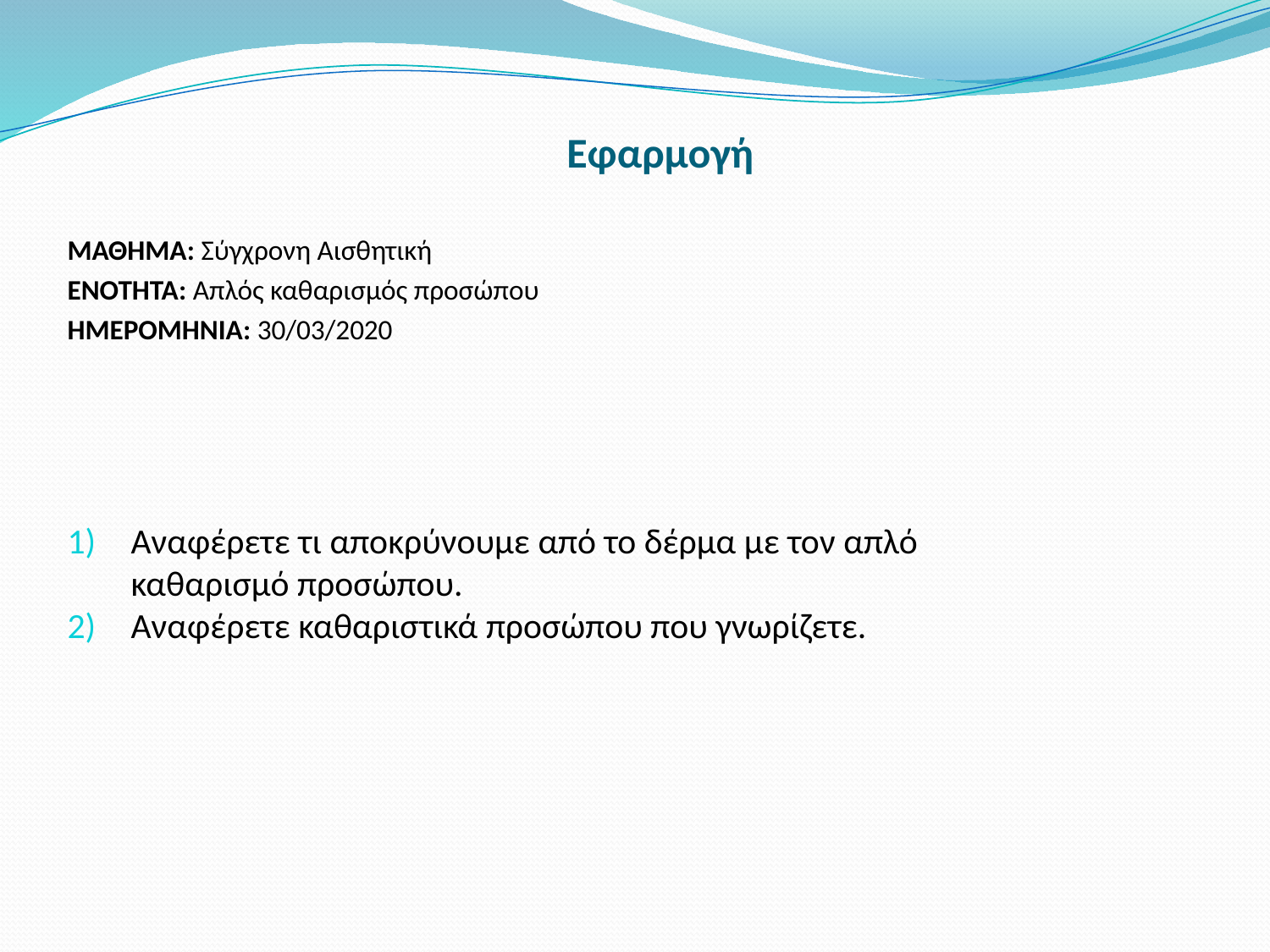

# Εφαρμογή

Αναφέρετε τι αποκρύνουμε από το δέρμα με τον απλό καθαρισμό προσώπου.
Αναφέρετε καθαριστικά προσώπου που γνωρίζετε.

ΜΑΘΗΜΑ: Σύγχρονη Αισθητική
ΕΝΟΤΗΤΑ: Απλός καθαρισμός προσώπου
ΗΜΕΡΟΜΗΝΙΑ: 30/03/2020